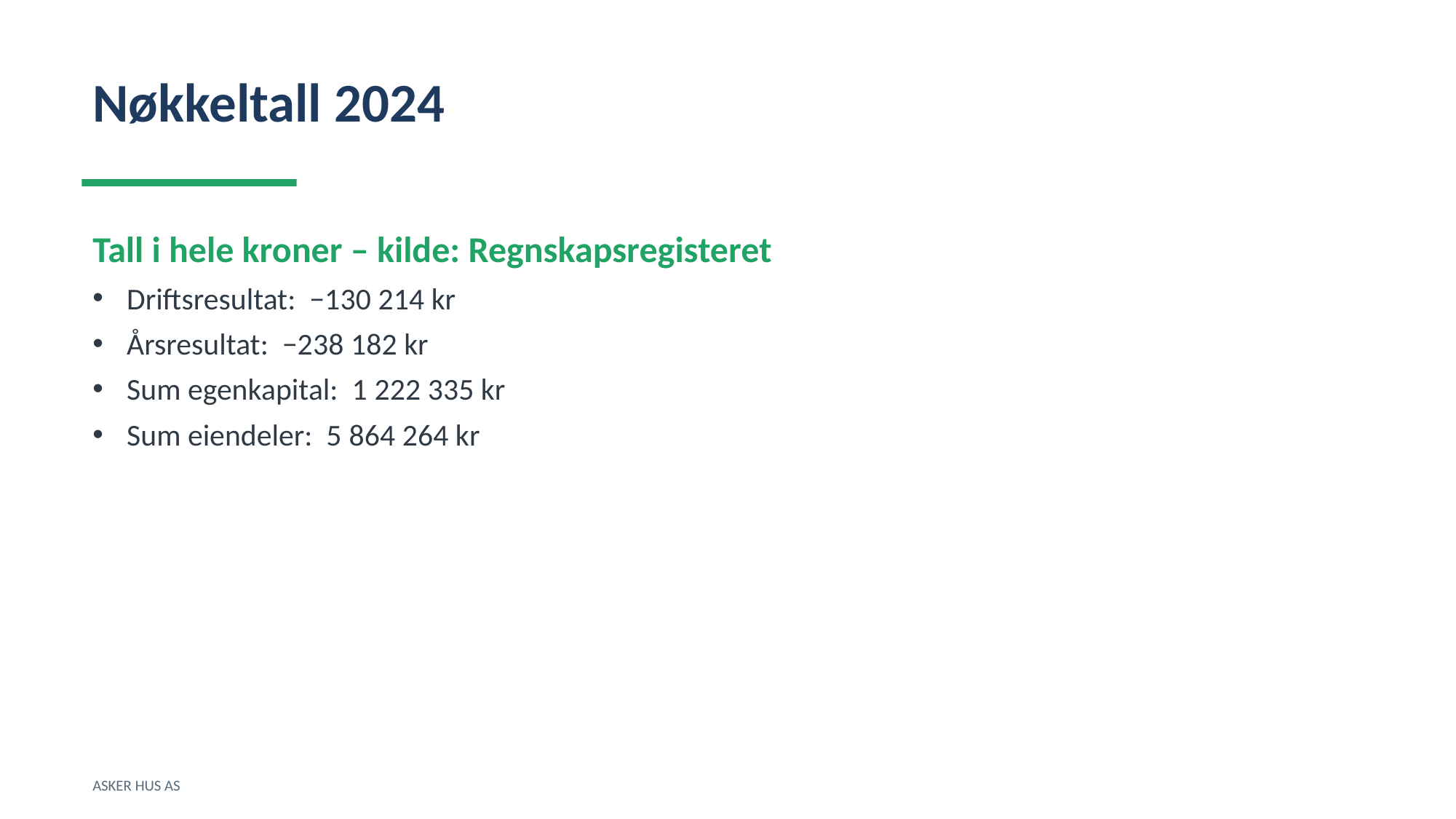

Nøkkeltall 2024

Tall i hele kroner – kilde: Regnskapsregisteret
Driftsresultat:  −130 214 kr
Årsresultat:  −238 182 kr
Sum egenkapital:  1 222 335 kr
Sum eiendeler:  5 864 264 kr
ASKER HUS AS